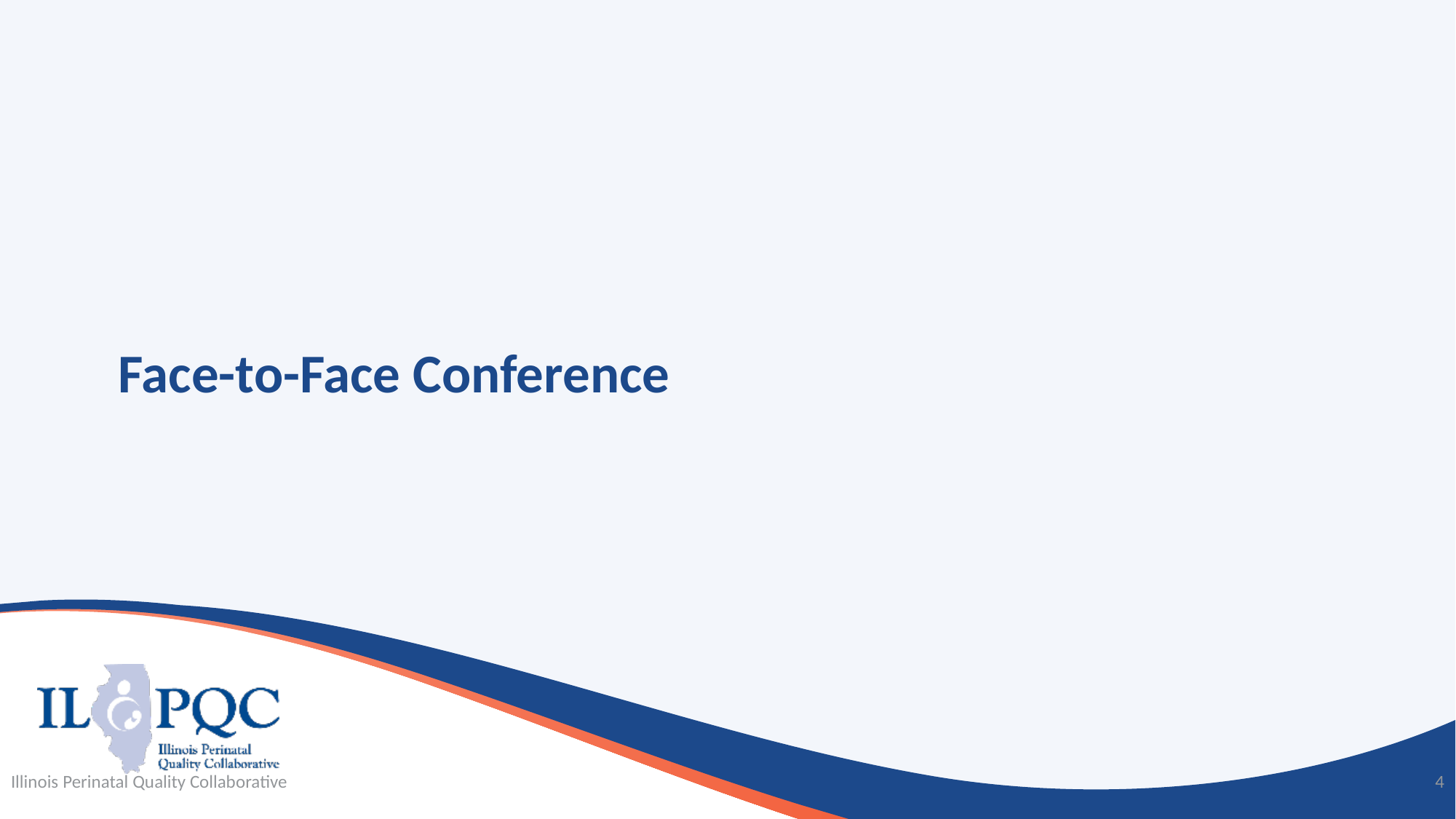

# Face-to-Face Conference
Illinois Perinatal Quality Collaborative
4